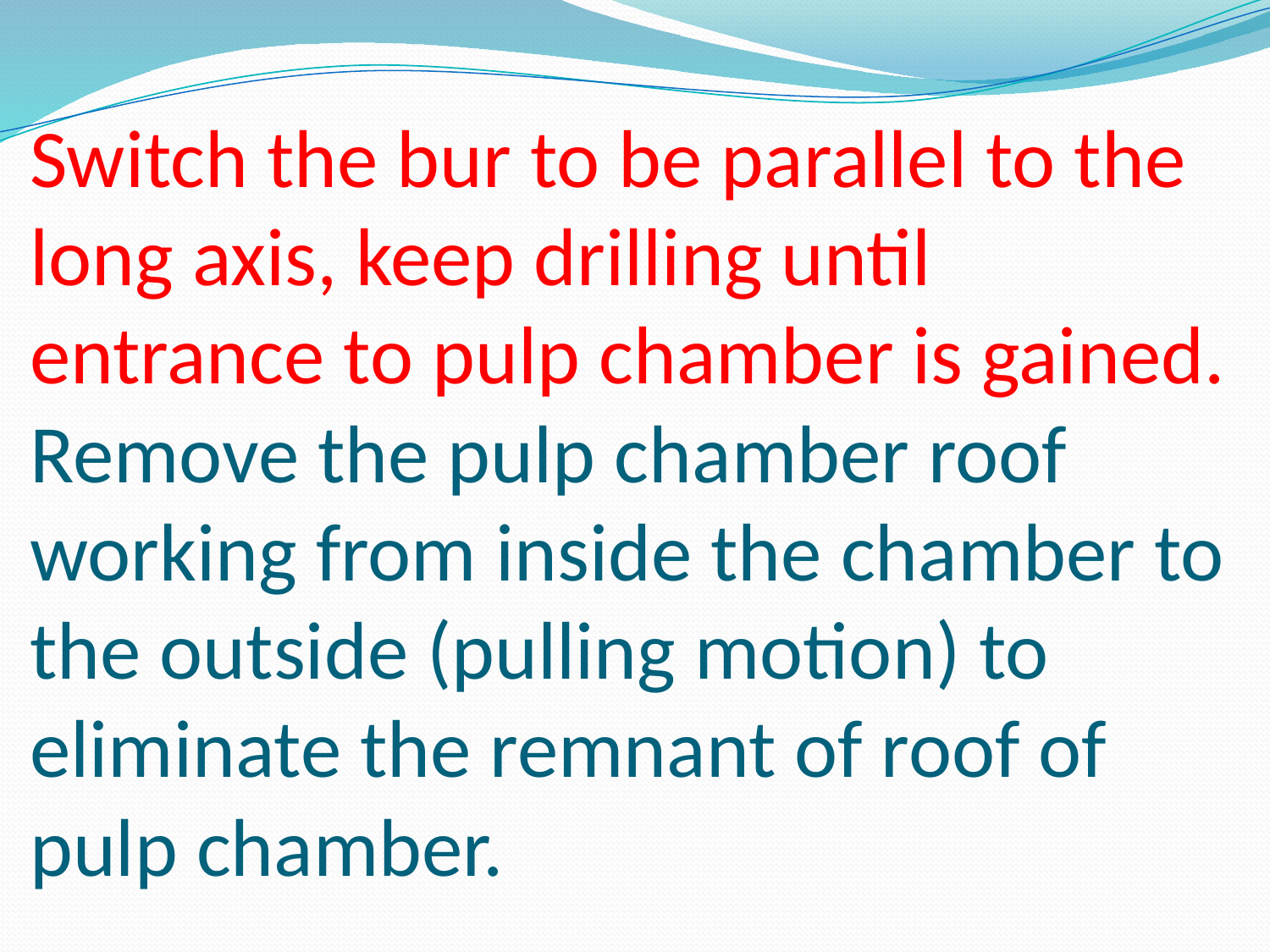

# Switch the bur to be parallel to the long axis, keep drilling until entrance to pulp chamber is gained. Remove the pulp chamber roof working from inside the chamber to the outside (pulling motion) to eliminate the remnant of roof of pulp chamber.